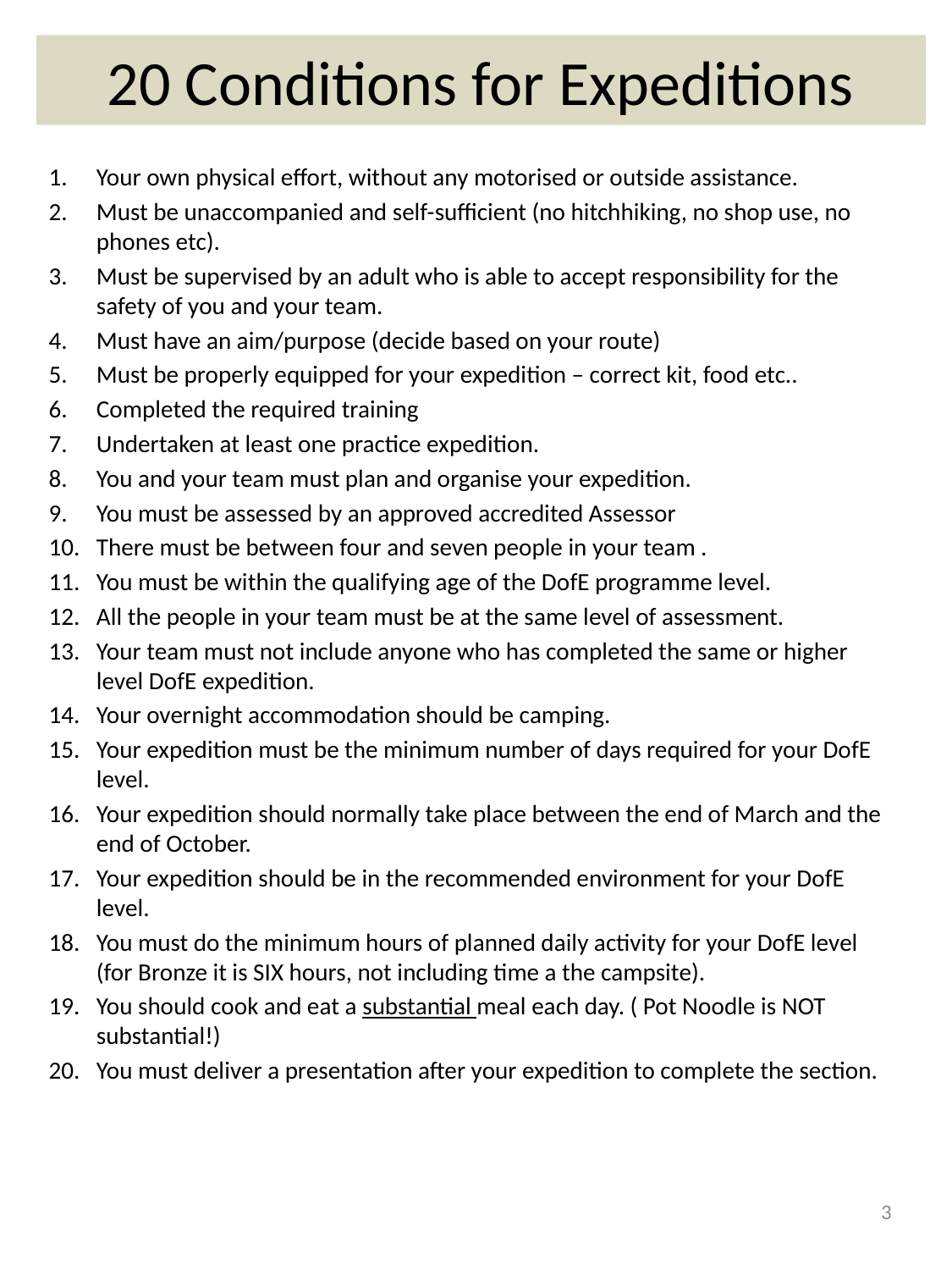

# 20 Conditions for Expeditions
Your own physical effort, without any motorised or outside assistance.
Must be unaccompanied and self-sufficient (no hitchhiking, no shop use, no phones etc).
Must be supervised by an adult who is able to accept responsibility for the safety of you and your team.
Must have an aim/purpose (decide based on your route)
Must be properly equipped for your expedition – correct kit, food etc..
Completed the required training
Undertaken at least one practice expedition.
You and your team must plan and organise your expedition.
You must be assessed by an approved accredited Assessor
There must be between four and seven people in your team .
You must be within the qualifying age of the DofE programme level.
All the people in your team must be at the same level of assessment.
Your team must not include anyone who has completed the same or higher level DofE expedition.
Your overnight accommodation should be camping.
Your expedition must be the minimum number of days required for your DofE level.
Your expedition should normally take place between the end of March and the end of October.
Your expedition should be in the recommended environment for your DofE level.
You must do the minimum hours of planned daily activity for your DofE level (for Bronze it is SIX hours, not including time a the campsite).
You should cook and eat a substantial meal each day. ( Pot Noodle is NOT substantial!)
You must deliver a presentation after your expedition to complete the section.
3